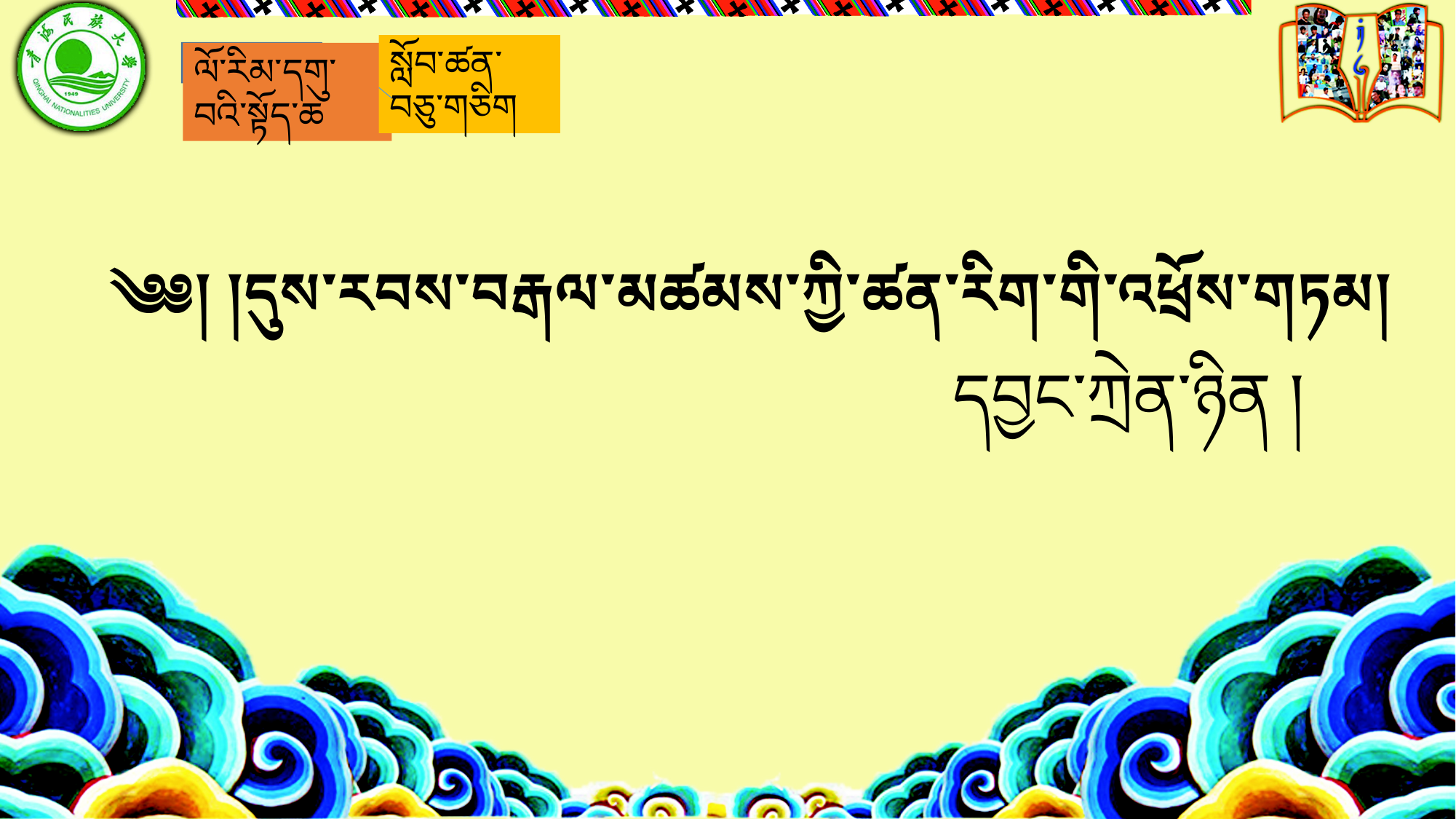

སློབ་ཚན་བཅུ་གཅིག

ལོ་རིམ་དགུ་བའི་སྟོད་ཆ
# ༄༅། །དུས་རབས་བརྒལ་མཚམས་ཀྱི་ཚན་རིག་གི་འཕྲོས་གཏམ།
           དབྱང་ཀྲེན་ཉིན །